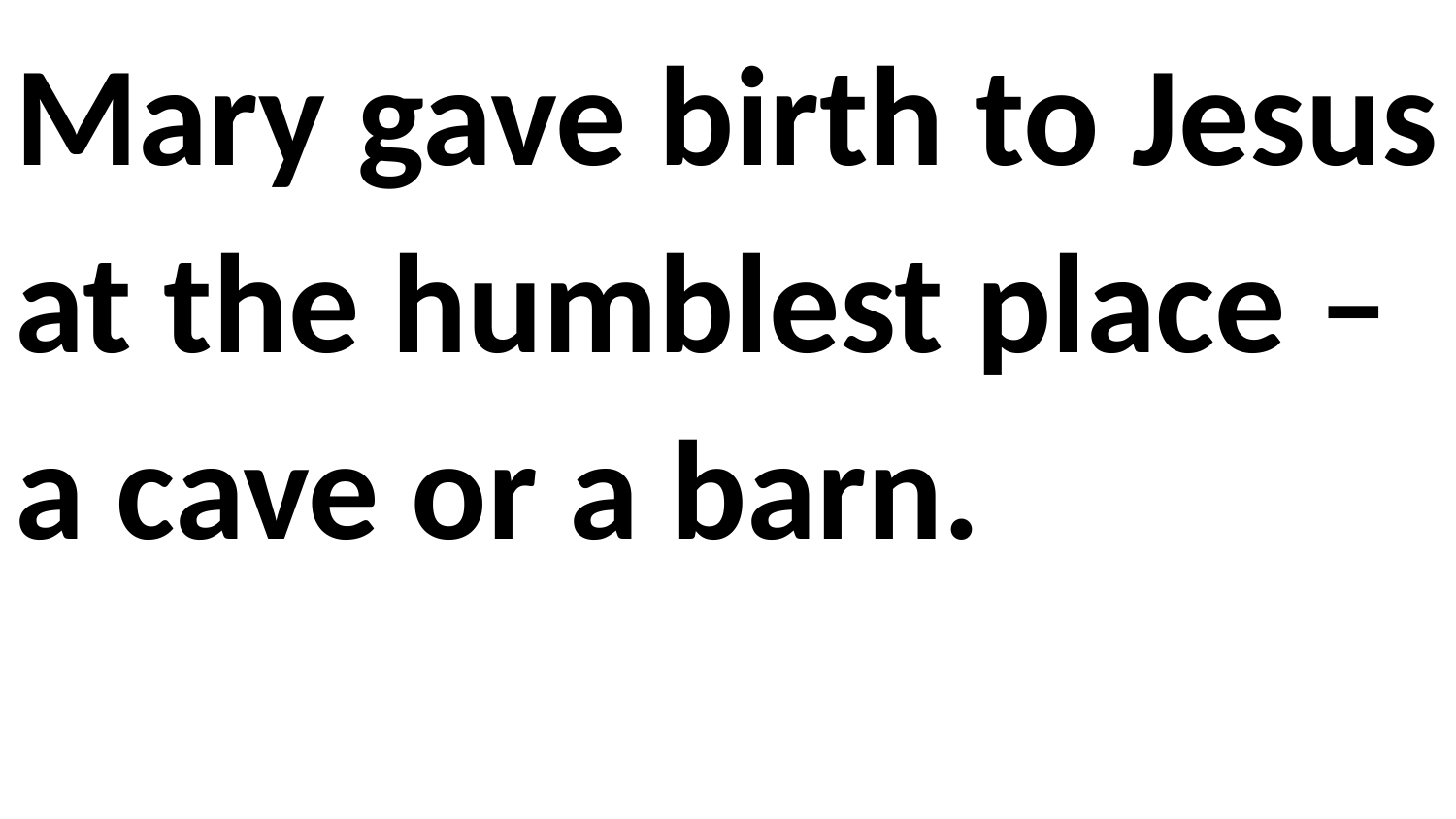

Mary gave birth to Jesus at the humblest place – a cave or a barn.